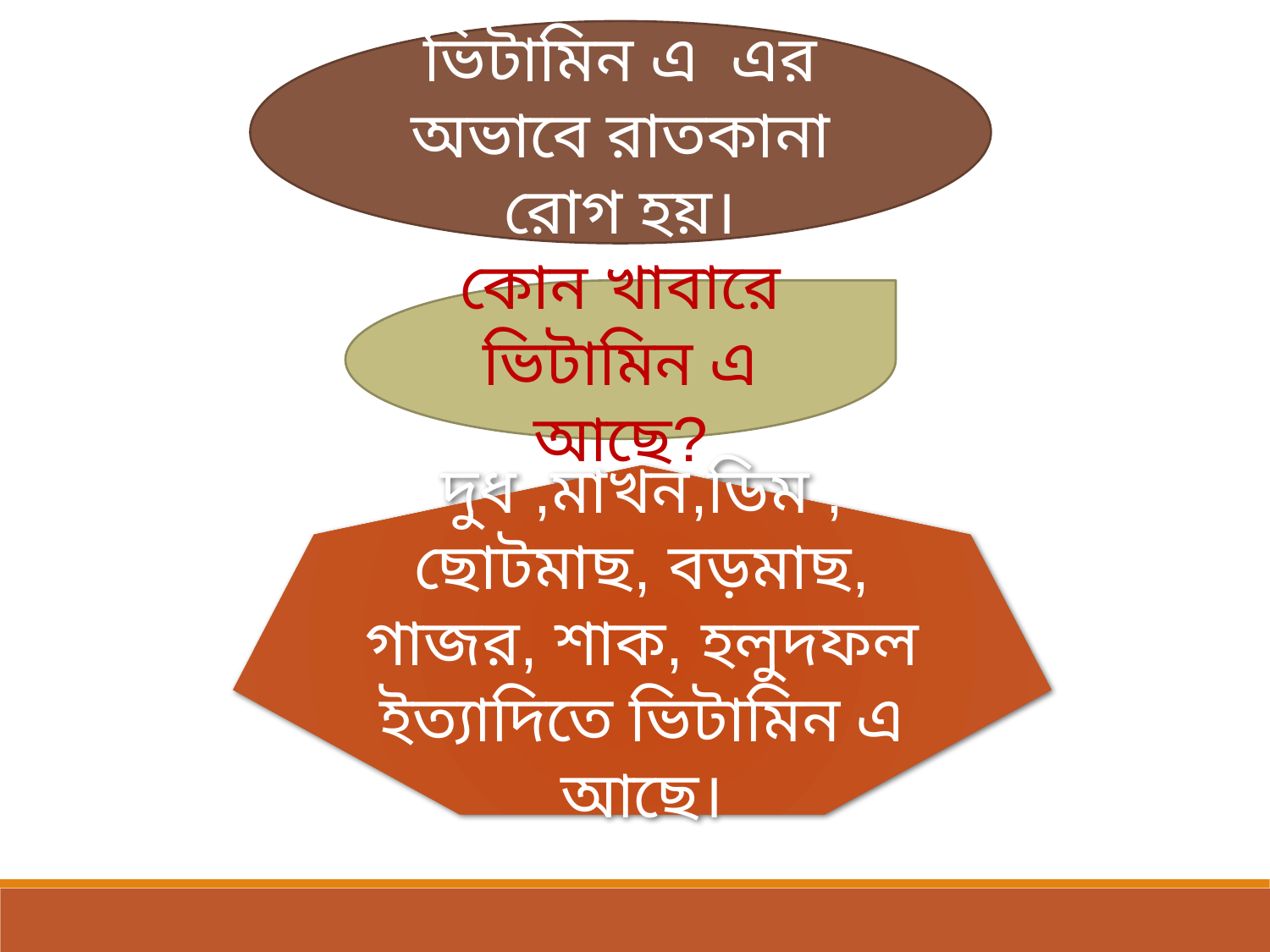

ভিটামিন এ  এর অভাবে রাতকানা রোগ হয়।
কোন খাবারে ভিটামিন এ আছে?
দুধ ,মাখন,ডিম , ছোটমাছ, বড়মাছ, গাজর, শাক, হলুদফল ইত্যাদিতে ভিটামিন এ আছে।